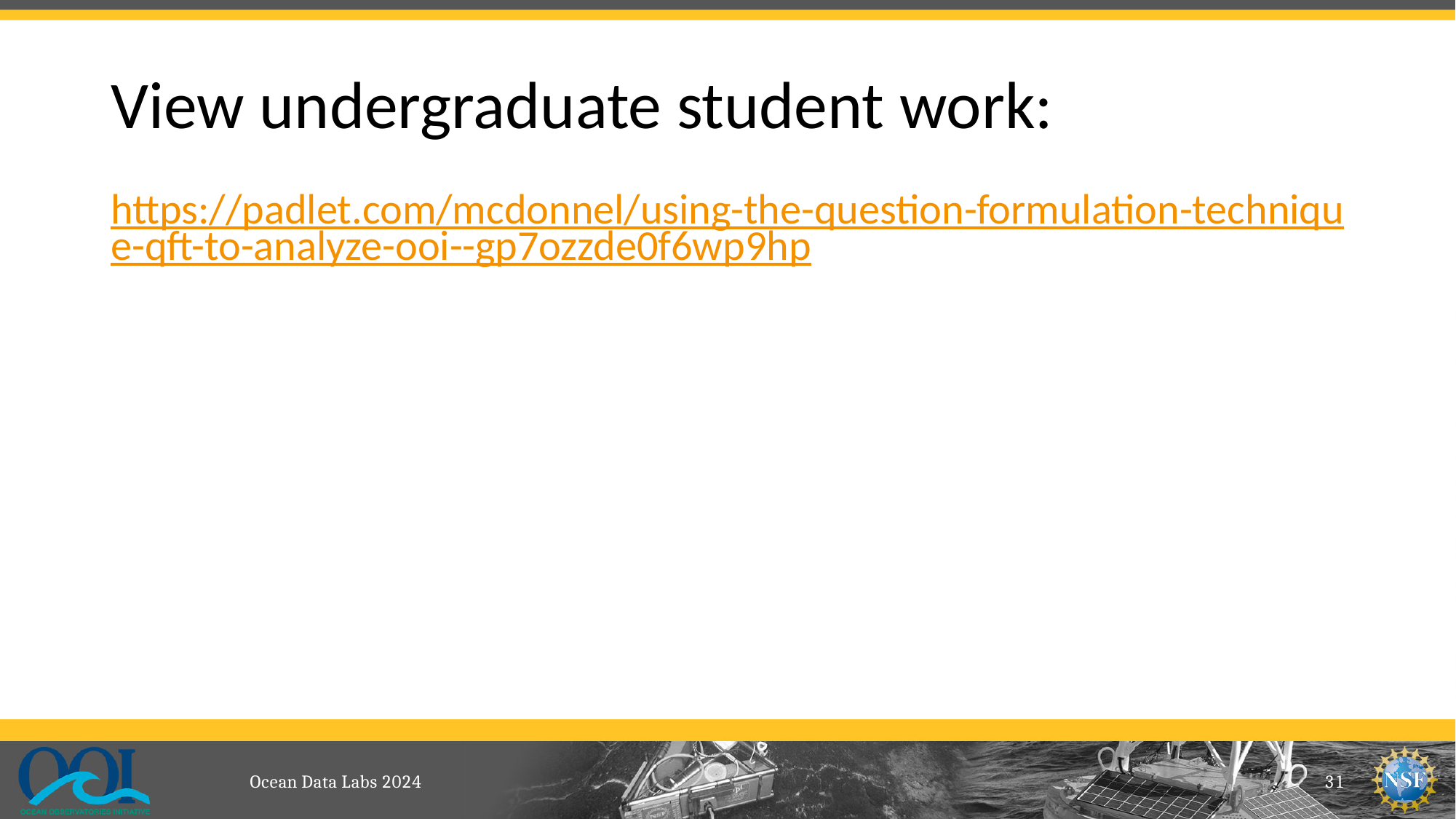

# View undergraduate student work:
https://padlet.com/mcdonnel/using-the-question-formulation-technique-qft-to-analyze-ooi--gp7ozzde0f6wp9hp

Ocean Data Labs 2024
31